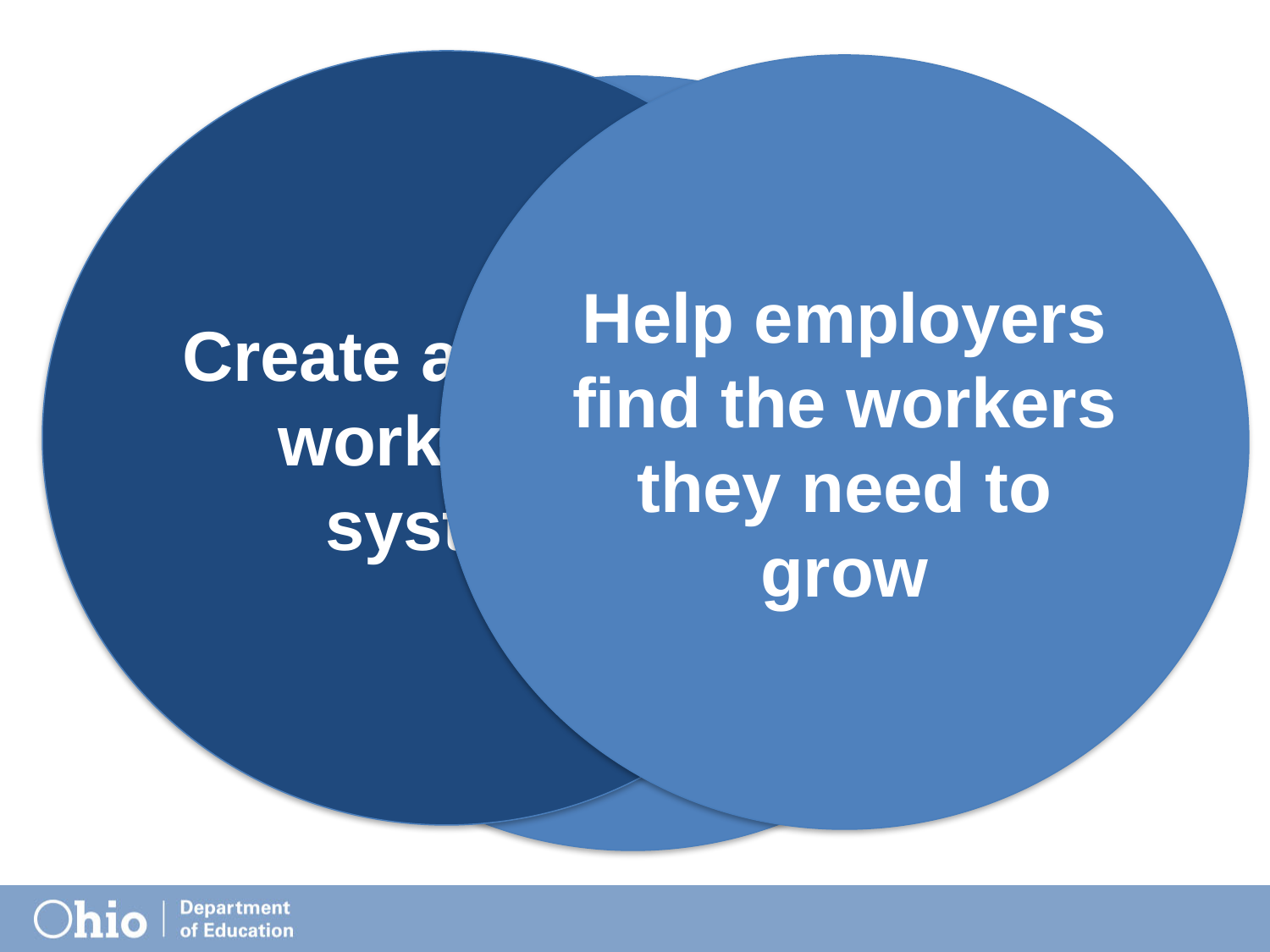

Create a unified workforce system
Help employers find the workers they need to grow
Help workers access the training needed to compete for in-demand jobs